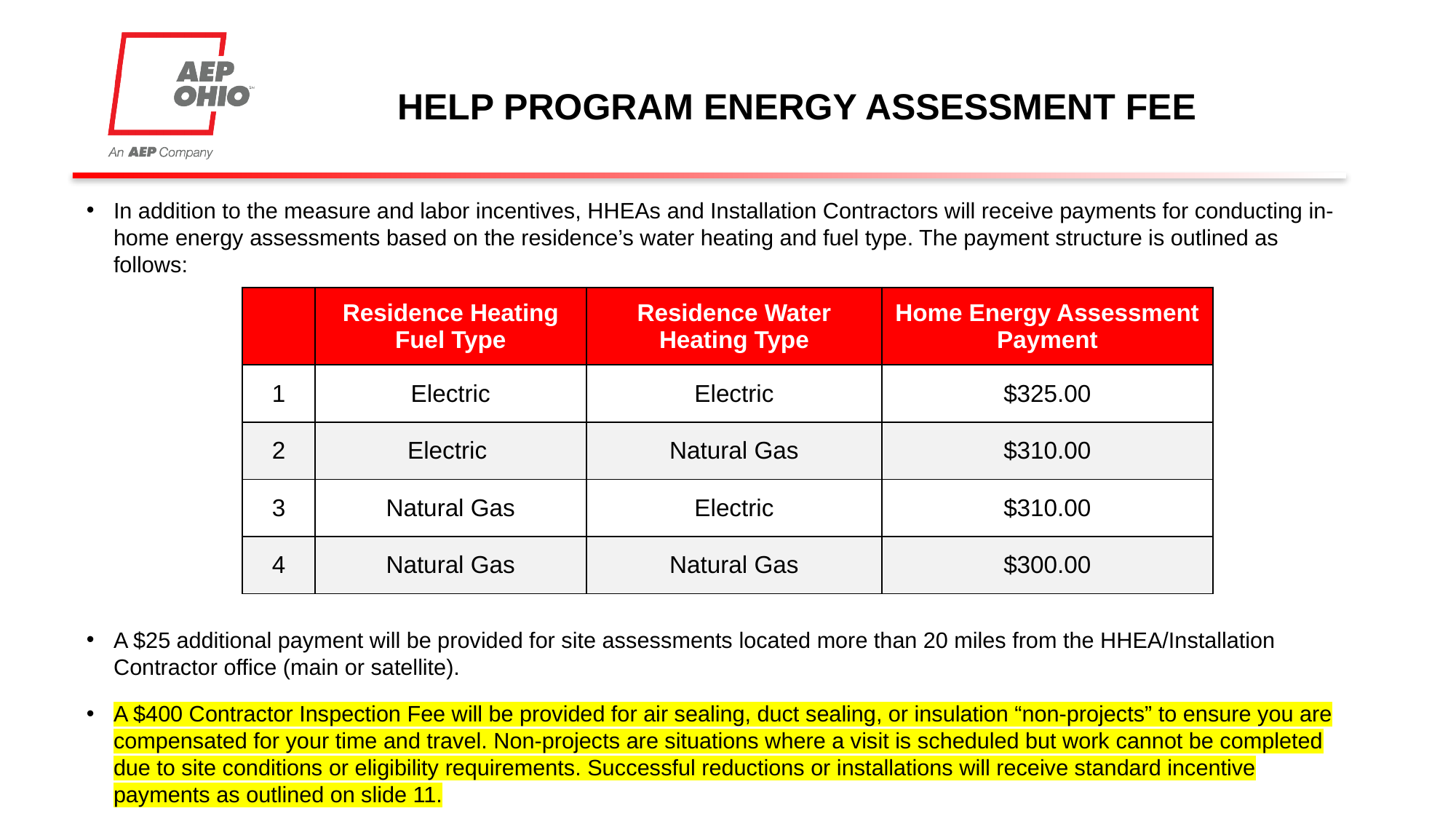

HELP PROGRAM ENERGY ASSESSMENT FEE
In addition to the measure and labor incentives, HHEAs and Installation Contractors will receive payments for conducting in-home energy assessments based on the residence’s water heating and fuel type. The payment structure is outlined as follows:

A $25 additional payment will be provided for site assessments located more than 20 miles from the HHEA/Installation Contractor office (main or satellite).

A $400 Contractor Inspection Fee will be provided for air sealing, duct sealing, or insulation “non-projects” to ensure you are compensated for your time and travel. Non-projects are situations where a visit is scheduled but work cannot be completed due to site conditions or eligibility requirements. Successful reductions or installations will receive standard incentive payments as outlined on slide 11.

|  | Residence Heating Fuel Type | Residence Water Heating Type | Home Energy Assessment Payment |
| --- | --- | --- | --- |
| 1 | Electric | Electric | $325.00 |
| 2 | Electric | Natural Gas | $310.00 |
| 3 | Natural Gas | Electric | $310.00 |
| 4 | Natural Gas | Natural Gas | $300.00 |